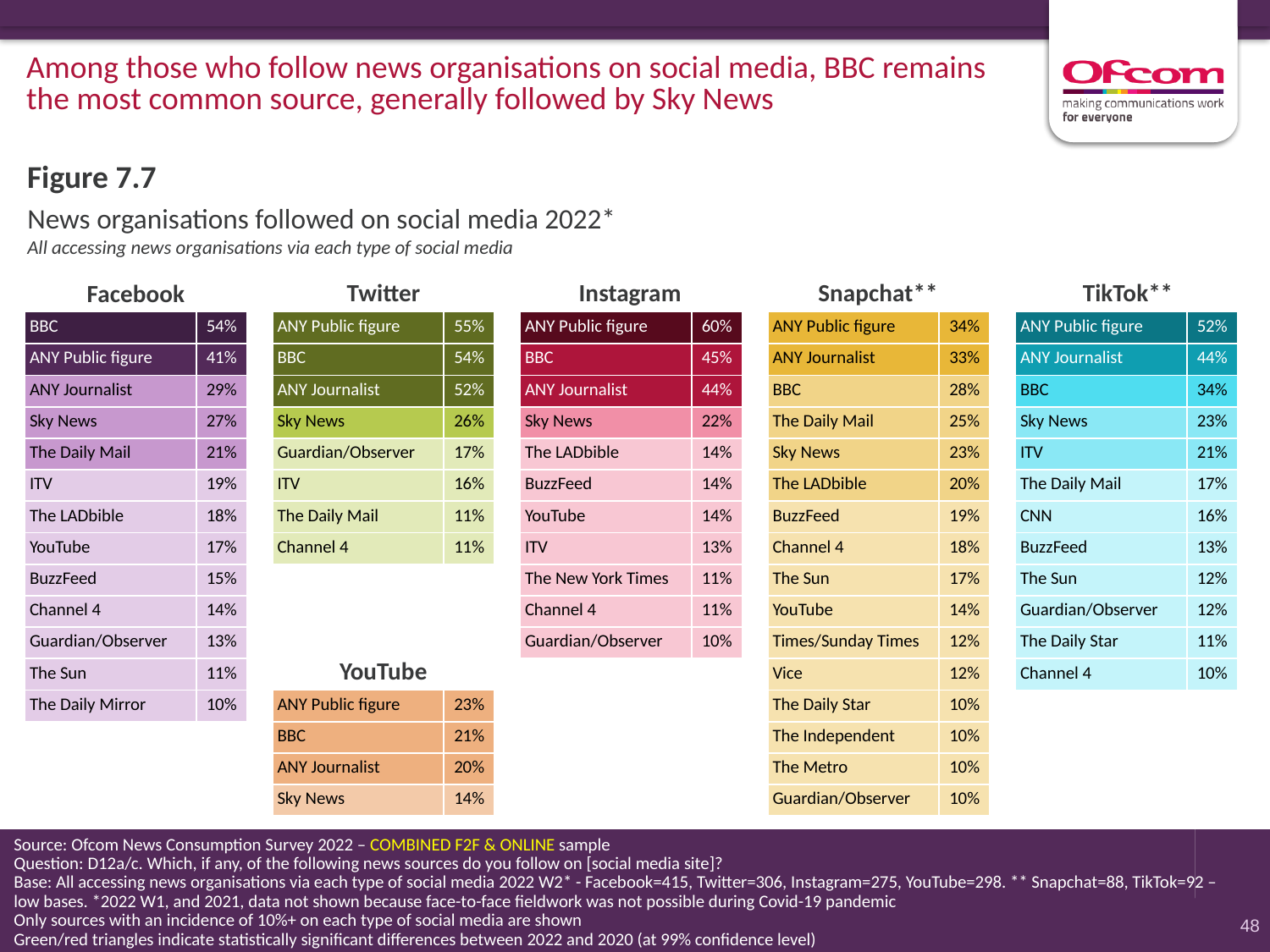

Among those who follow news organisations on social media, BBC remains the most common source, generally followed by Sky News
Figure 7.7
# News organisations followed on social media 2022* All accessing news organisations via each type of social media
Instagram
Snapchat**
TikTok**
Twitter
Facebook
| BBC | 54% |  | ANY Public figure | 55% |  | ANY Public figure | 60% |  | ANY Public figure | 34% |  | ANY Public figure | 52% |
| --- | --- | --- | --- | --- | --- | --- | --- | --- | --- | --- | --- | --- | --- |
| ANY Public figure | 41% |  | BBC | 54% |  | BBC | 45% |  | ANY Journalist | 33% |  | ANY Journalist | 44% |
| ANY Journalist | 29% |  | ANY Journalist | 52% |  | ANY Journalist | 44% |  | BBC | 28% |  | BBC | 34% |
| Sky News | 27% |  | Sky News | 26% |  | Sky News | 22% |  | The Daily Mail | 25% |  | Sky News | 23% |
| The Daily Mail | 21% |  | Guardian/Observer | 17% |  | The LADbible | 14% |  | Sky News | 23% |  | ITV | 21% |
| ITV | 19% |  | ITV | 16% |  | BuzzFeed | 14% |  | The LADbible | 20% |  | The Daily Mail | 17% |
| The LADbible | 18% |  | The Daily Mail | 11% |  | YouTube | 14% |  | BuzzFeed | 19% |  | CNN | 16% |
| YouTube | 17% |  | Channel 4 | 11% |  | ITV | 13% |  | Channel 4 | 18% |  | BuzzFeed | 13% |
| BuzzFeed | 15% |  |  |  |  | The New York Times | 11% |  | The Sun | 17% |  | The Sun | 12% |
| Channel 4 | 14% |  |  |  |  | Channel 4 | 11% |  | YouTube | 14% |  | Guardian/Observer | 12% |
| Guardian/Observer | 13% |  |  |  |  | Guardian/Observer | 10% |  | Times/Sunday Times | 12% |  | The Daily Star | 11% |
| The Sun | 11% |  |  |  |  |  |  |  | Vice | 12% |  | Channel 4 | 10% |
| The Daily Mirror | 10% |  | ANY Public figure | 23% |  |  |  |  | The Daily Star | 10% |  |  |  |
|  |  |  | BBC | 21% |  |  |  |  | The Independent | 10% |  |  |  |
|  |  |  | ANY Journalist | 20% |  |  |  |  | The Metro | 10% |  |  |  |
|  |  |  | Sky News | 14% |  |  |  |  | Guardian/Observer | 10% |  |  |  |
YouTube
Source: Ofcom News Consumption Survey 2022 – COMBINED F2F & ONLINE sample
Question: D12a/c. Which, if any, of the following news sources do you follow on [social media site]?
Base: All accessing news organisations via each type of social media 2022 W2* - Facebook=415, Twitter=306, Instagram=275, YouTube=298. ** Snapchat=88, TikTok=92 – low bases. *2022 W1, and 2021, data not shown because face-to-face fieldwork was not possible during Covid-19 pandemic
Only sources with an incidence of 10%+ on each type of social media are shown
Green/red triangles indicate statistically significant differences between 2022 and 2020 (at 99% confidence level)